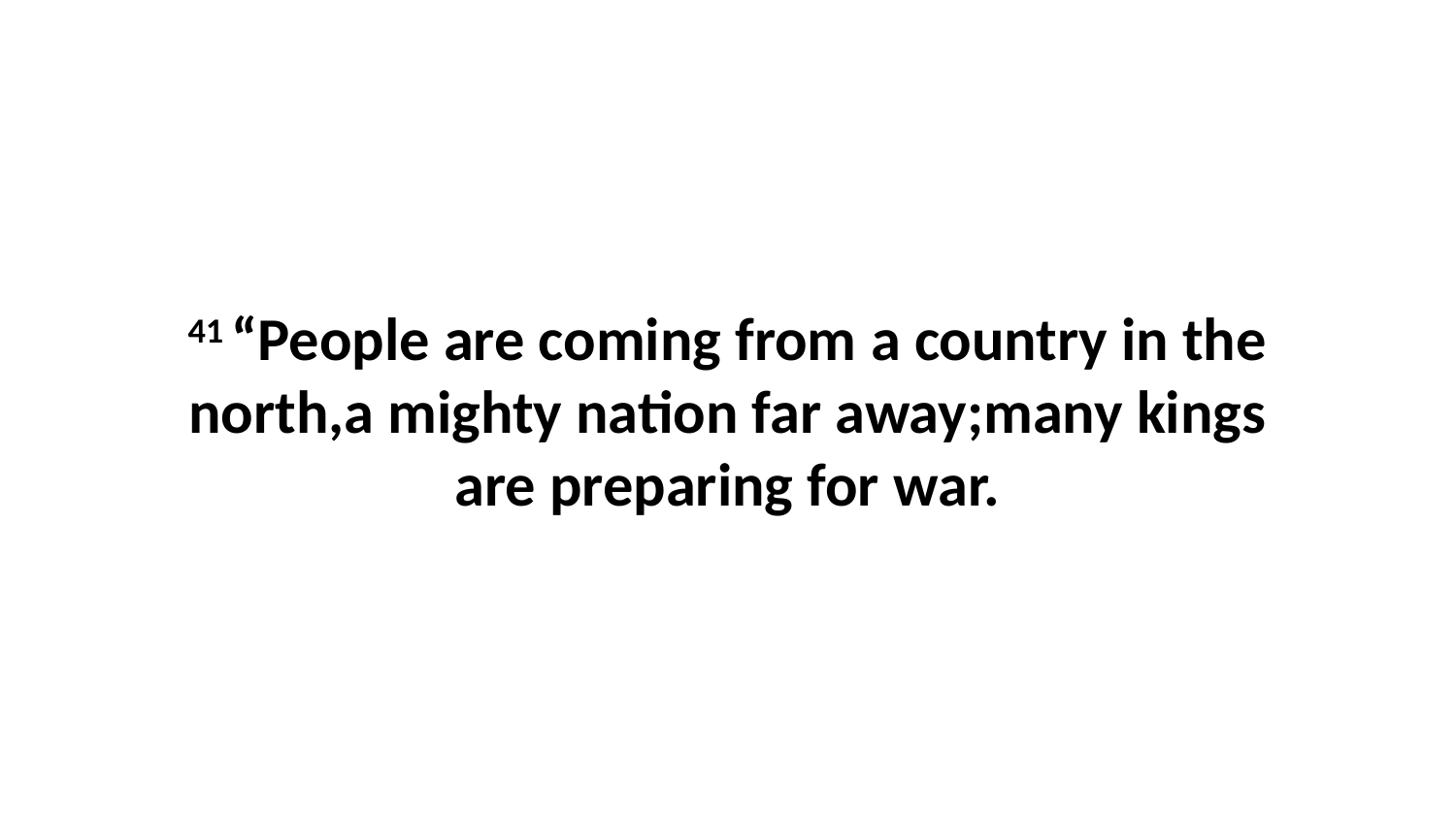

41 “People are coming from a country in the north,a mighty nation far away;many kings are preparing for war.